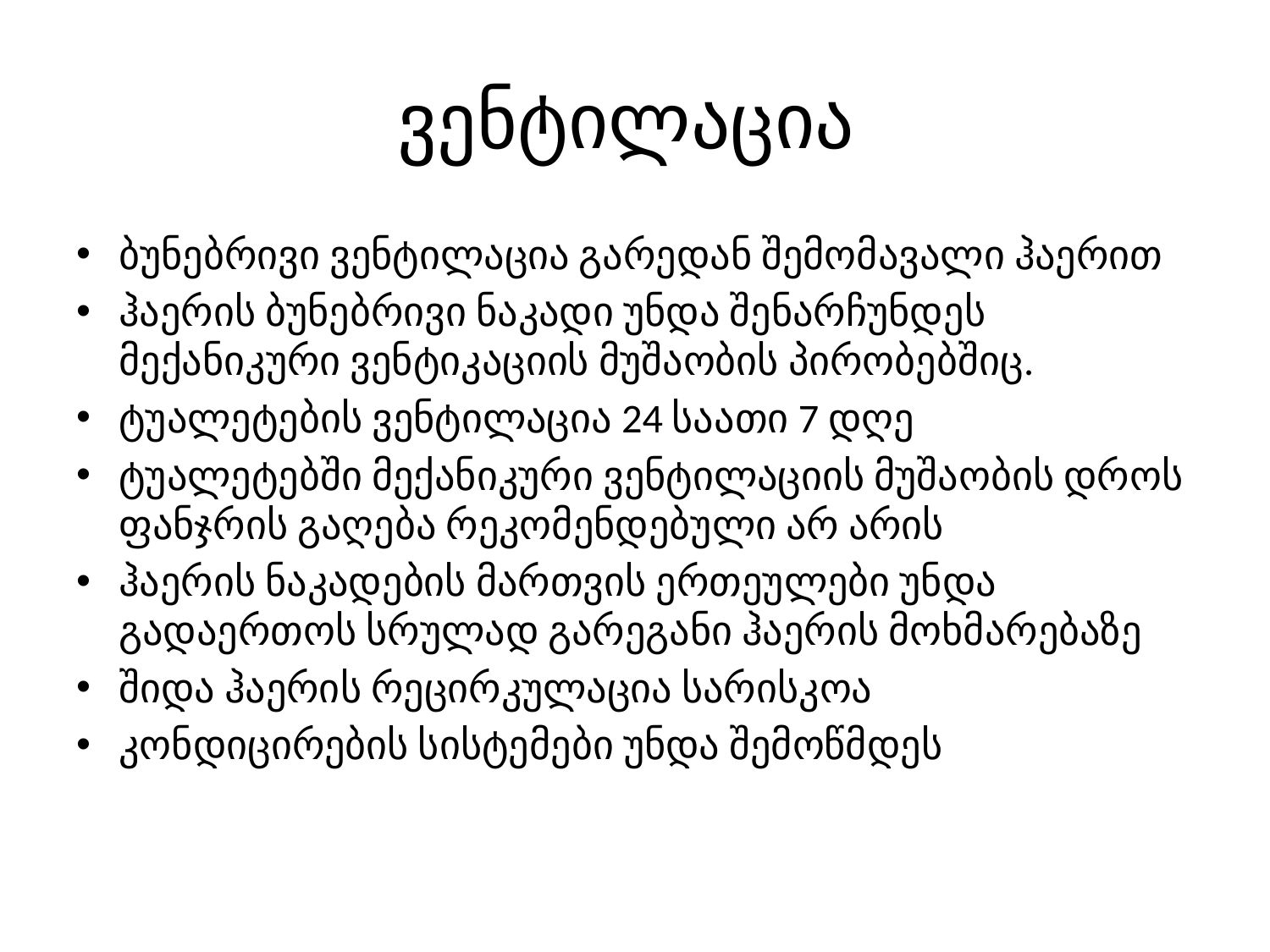

# ვენტილაცია
ბუნებრივი ვენტილაცია გარედან შემომავალი ჰაერით
ჰაერის ბუნებრივი ნაკადი უნდა შენარჩუნდეს მექანიკური ვენტიკაციის მუშაობის პირობებშიც.
ტუალეტების ვენტილაცია 24 საათი 7 დღე
ტუალეტებში მექანიკური ვენტილაციის მუშაობის დროს ფანჯრის გაღება რეკომენდებული არ არის
ჰაერის ნაკადების მართვის ერთეულები უნდა გადაერთოს სრულად გარეგანი ჰაერის მოხმარებაზე
შიდა ჰაერის რეცირკულაცია სარისკოა
კონდიცირების სისტემები უნდა შემოწმდეს